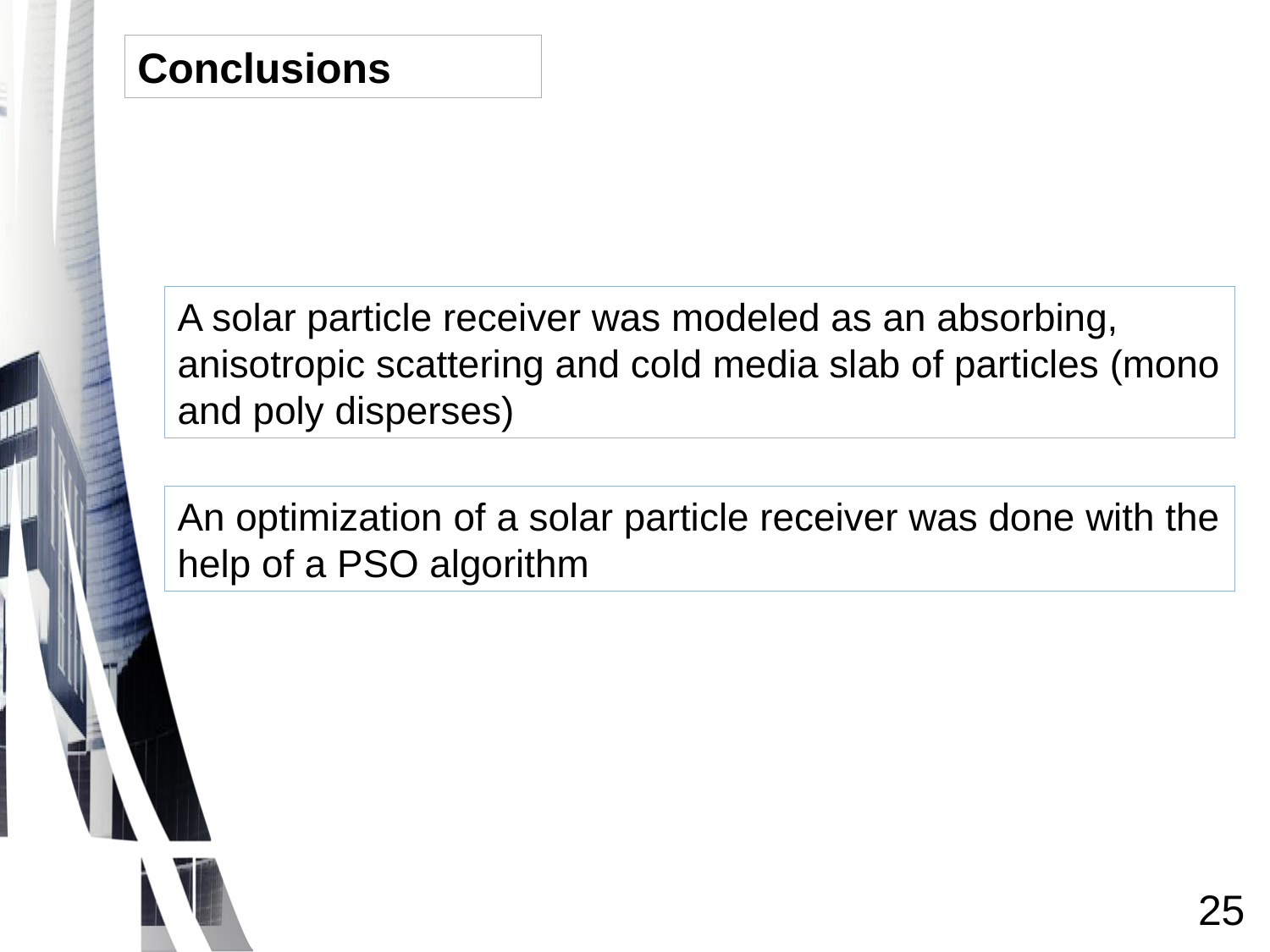

Conclusions
A solar particle receiver was modeled as an absorbing, anisotropic scattering and cold media slab of particles (mono and poly disperses)
An optimization of a solar particle receiver was done with the help of a PSO algorithm
25